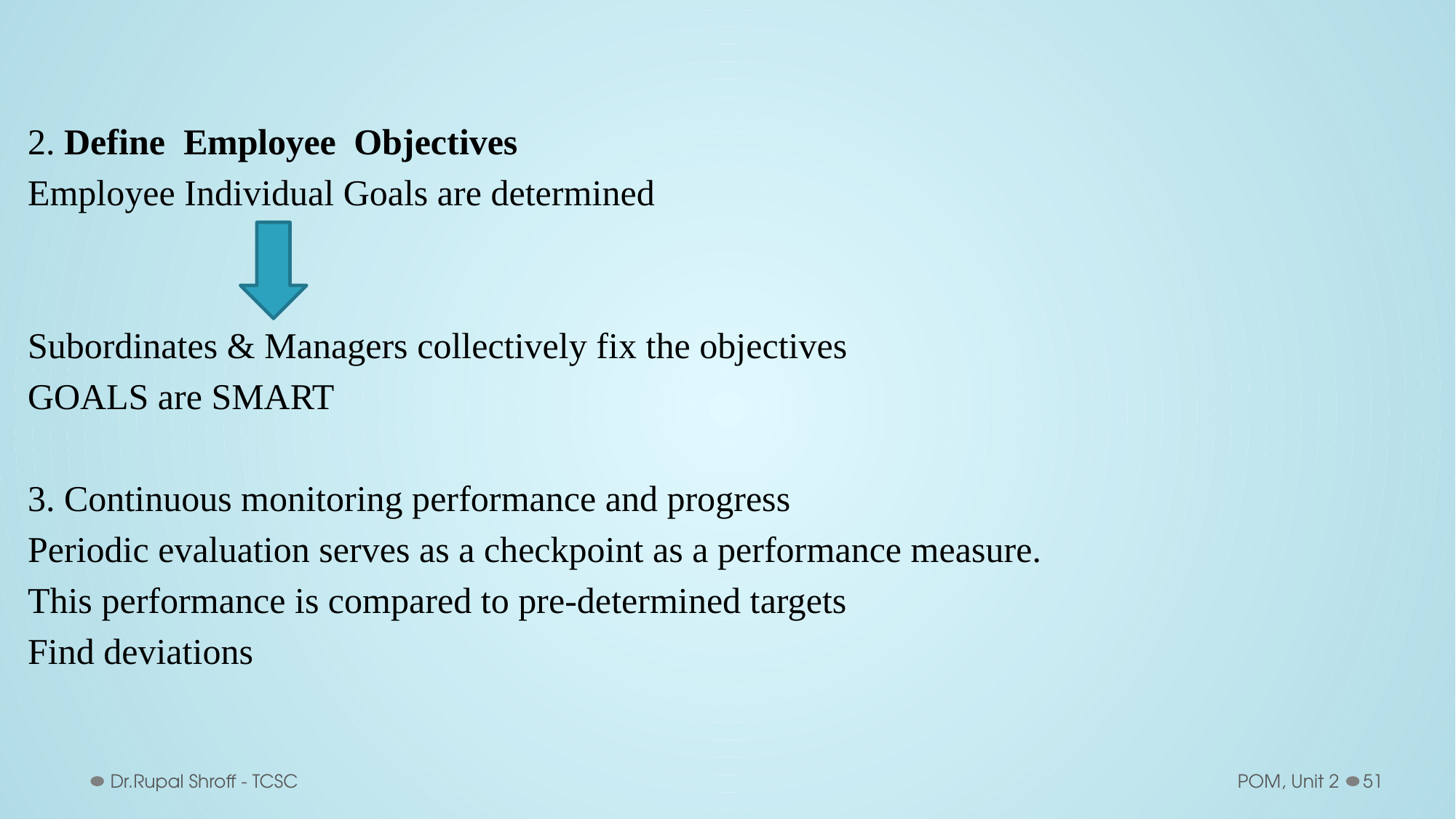

#
2. Define  Employee  Objectives
Employee Individual Goals are determined

Subordinates & Managers collectively fix the objectives
GOALS are SMART

3. Continuous monitoring performance and progress
Periodic evaluation serves as a checkpoint as a performance measure.
This performance is compared to pre-determined targets
Find deviations

Dr.Rupal Shroff - TCSC
POM, Unit 2
51